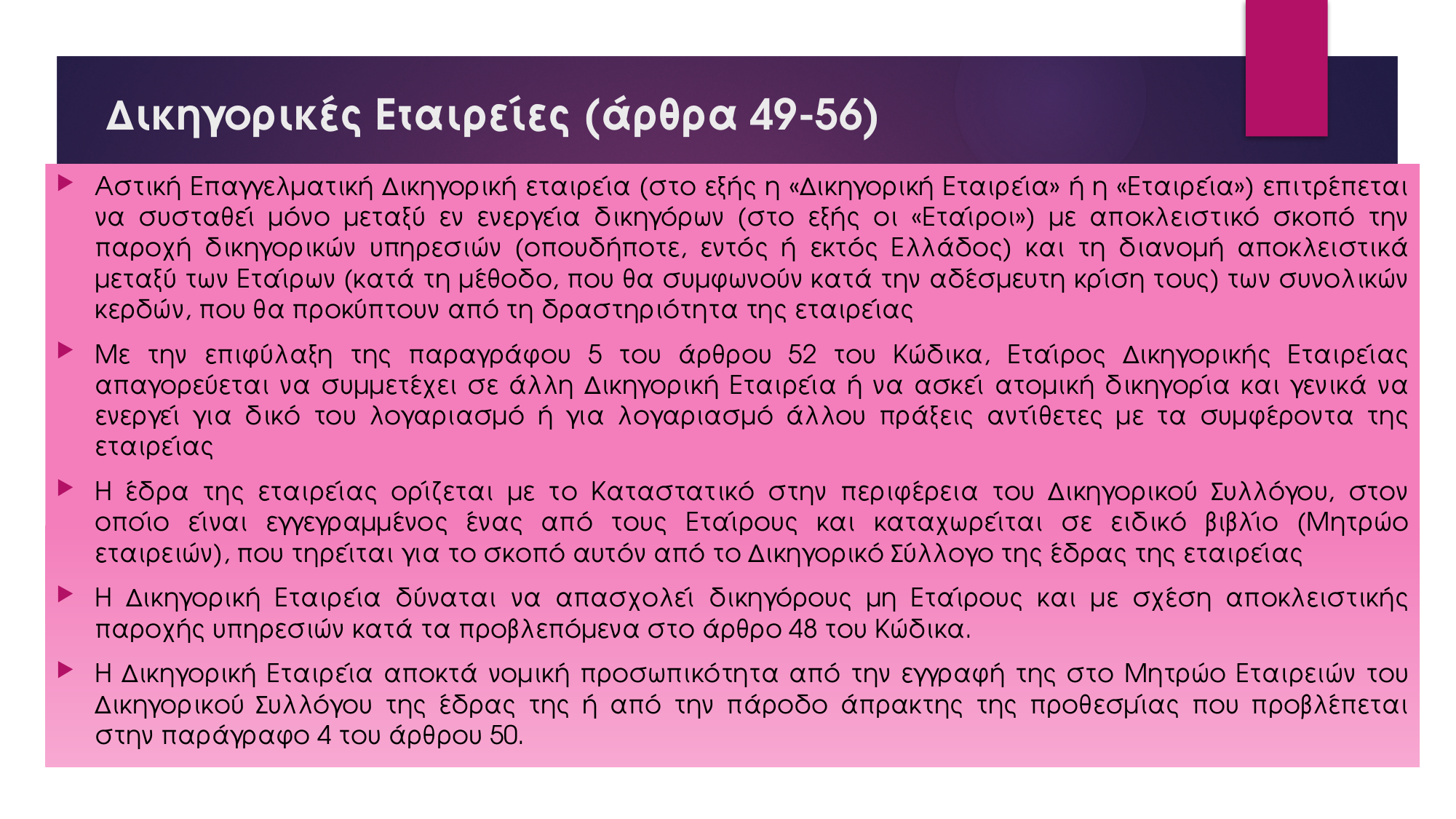

# Δικηγορικές Εταιρείες (άρθρα 49-56)
Αστική Επαγγελματική Δικηγορική εταιρεία (στο εξής η «Δικηγορική Εταιρεία» ή η «Εταιρεία») επιτρέπεται να συσταθεί μόνο μεταξύ εν ενεργεία δικηγόρων (στο εξής οι «Εταίροι») με αποκλειστικό σκοπό την παροχή δικηγορικών υπηρεσιών (οπουδήποτε, εντός ή εκτός Ελλάδος) και τη διανομή αποκλειστικά μεταξύ των Εταίρων (κατά τη μέθοδο, που θα συμφωνούν κατά την αδέσμευτη κρίση τους) των συνολικών κερδών, που θα προκύπτουν από τη δραστηριότητα της εταιρείας
Με την επιφύλαξη της παραγράφου 5 του άρθρου 52 του Κώδικα, Εταίρος Δικηγορικής Εταιρείας απαγορεύεται να συμμετέχει σε άλλη Δικηγορική Εταιρεία ή να ασκεί ατομική δικηγορία και γενικά να ενεργεί για δικό του λογαριασμό ή για λογαριασμό άλλου πράξεις αντίθετες με τα συμφέροντα της εταιρείας
Η έδρα της εταιρείας ορίζεται με το Καταστατικό στην περιφέρεια του Δικηγορικού Συλλόγου, στον οποίο είναι εγγεγραμμένος ένας από τους Εταίρους και καταχωρείται σε ειδικό βιβλίο (Μητρώο εταιρειών), που τηρείται για το σκοπό αυτόν από το Δικηγορικό Σύλλογο της έδρας της εταιρείας
Η Δικηγορική Εταιρεία δύναται να απασχολεί δικηγόρους μη Εταίρους και με σχέση αποκλειστικής παροχής υπηρεσιών κατά τα προβλεπόμενα στο άρθρο 48 του Κώδικα.
Η Δικηγορική Εταιρεία αποκτά νομική προσωπικότητα από την εγγραφή της στο Μητρώο Εταιρειών του Δικηγορικού Συλλόγου της έδρας της ή από την πάροδο άπρακτης της προθεσμίας που προβλέπεται στην παράγραφο 4 του άρθρου 50.